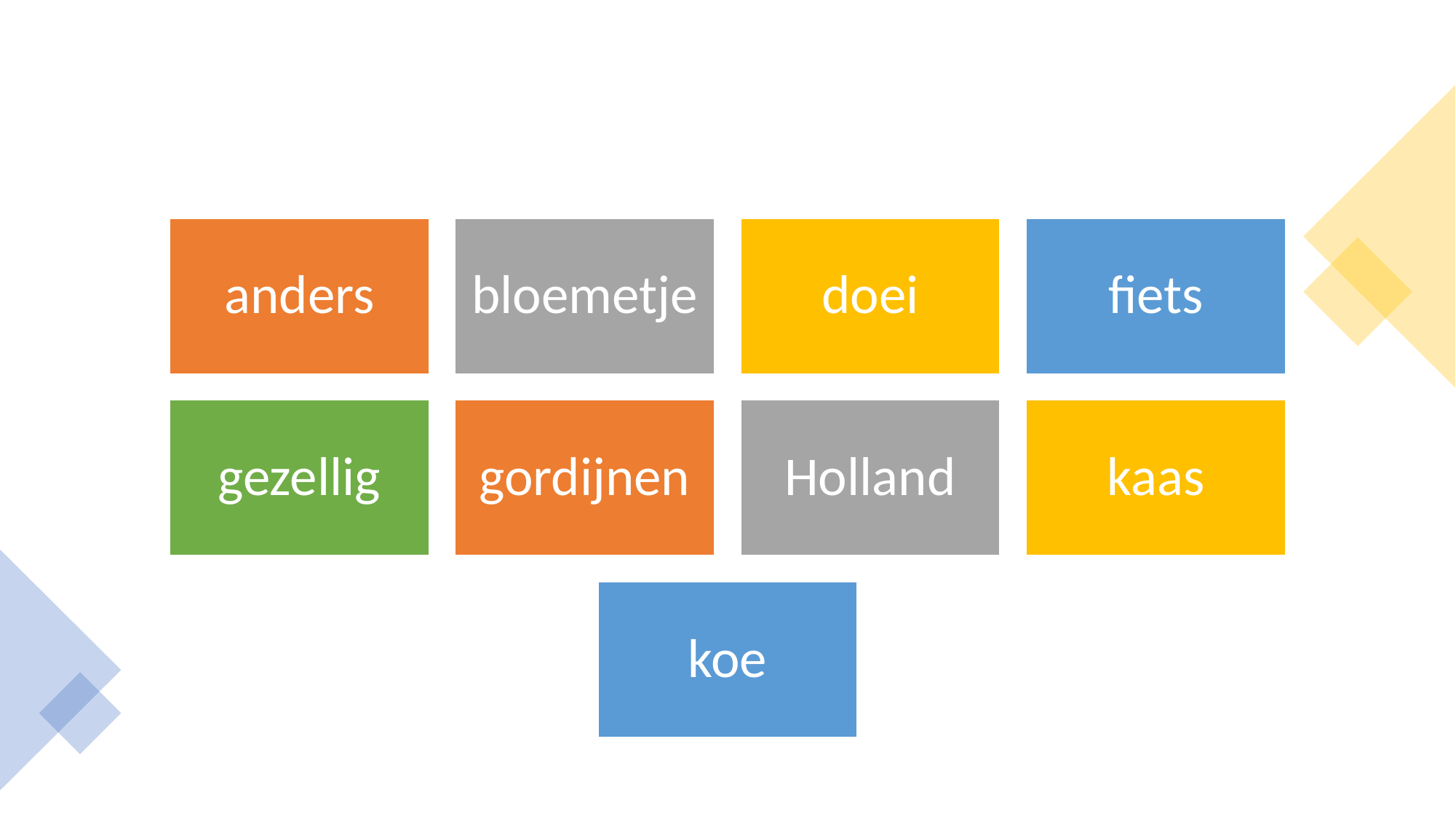

anders
bloemetje
doei
fiets
gezellig
gordijnen
Holland
kaas
koe